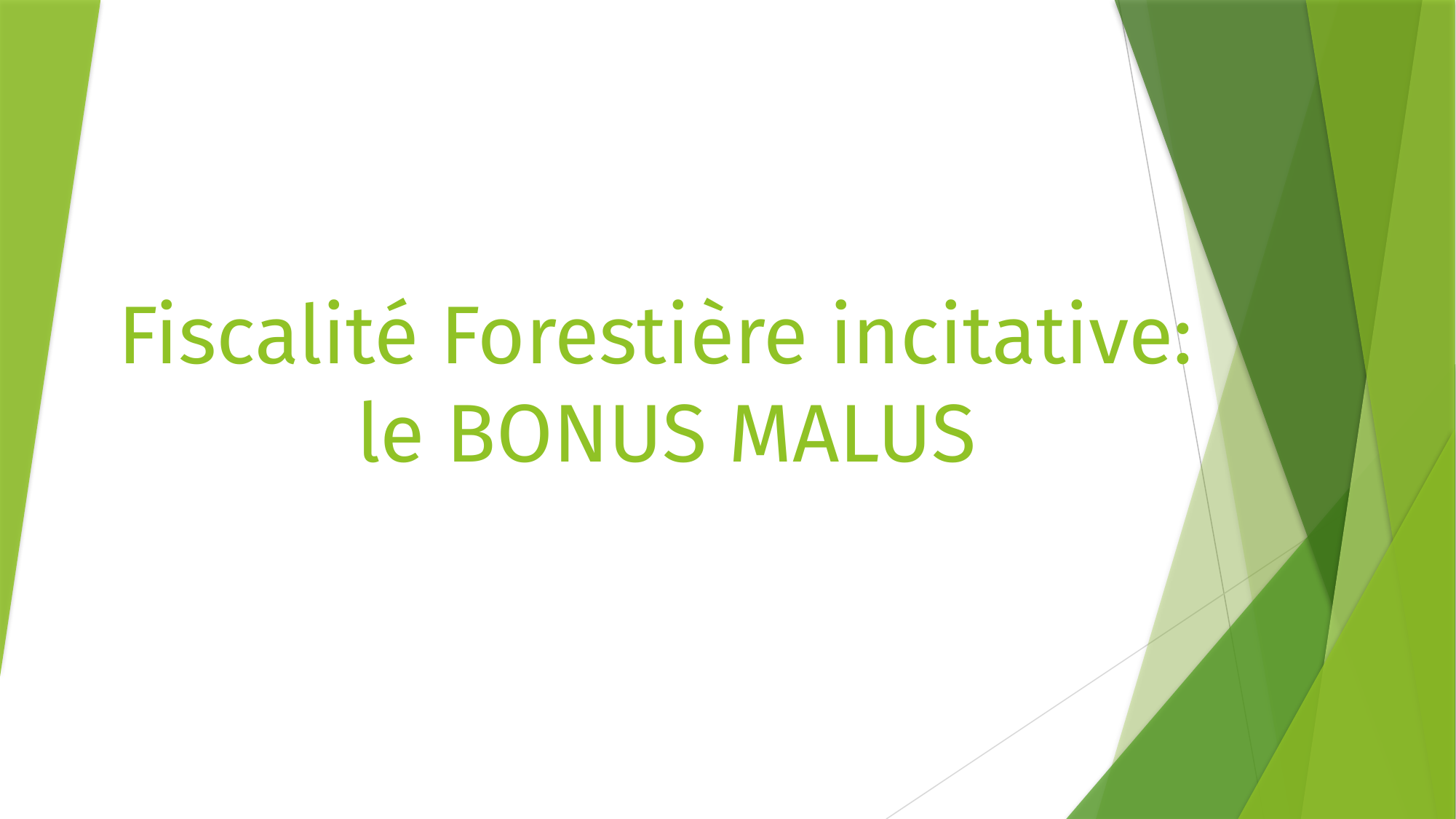

# Fiscalité Forestière incitative: le BONUS MALUS